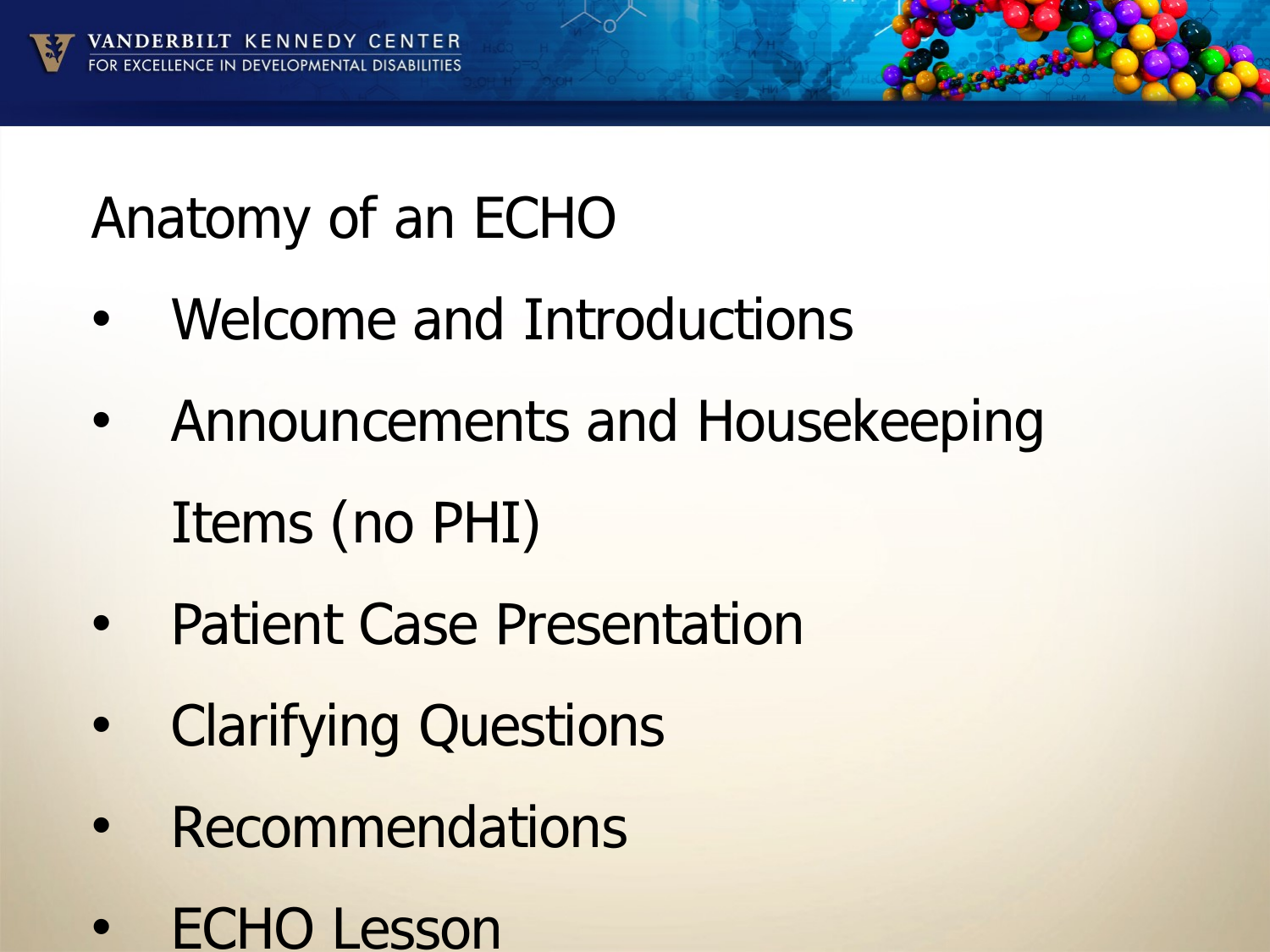

Anatomy of an ECHO
Welcome and Introductions
Announcements and Housekeeping Items (no PHI)
Patient Case Presentation
Clarifying Questions
Recommendations
ECHO Lesson

#